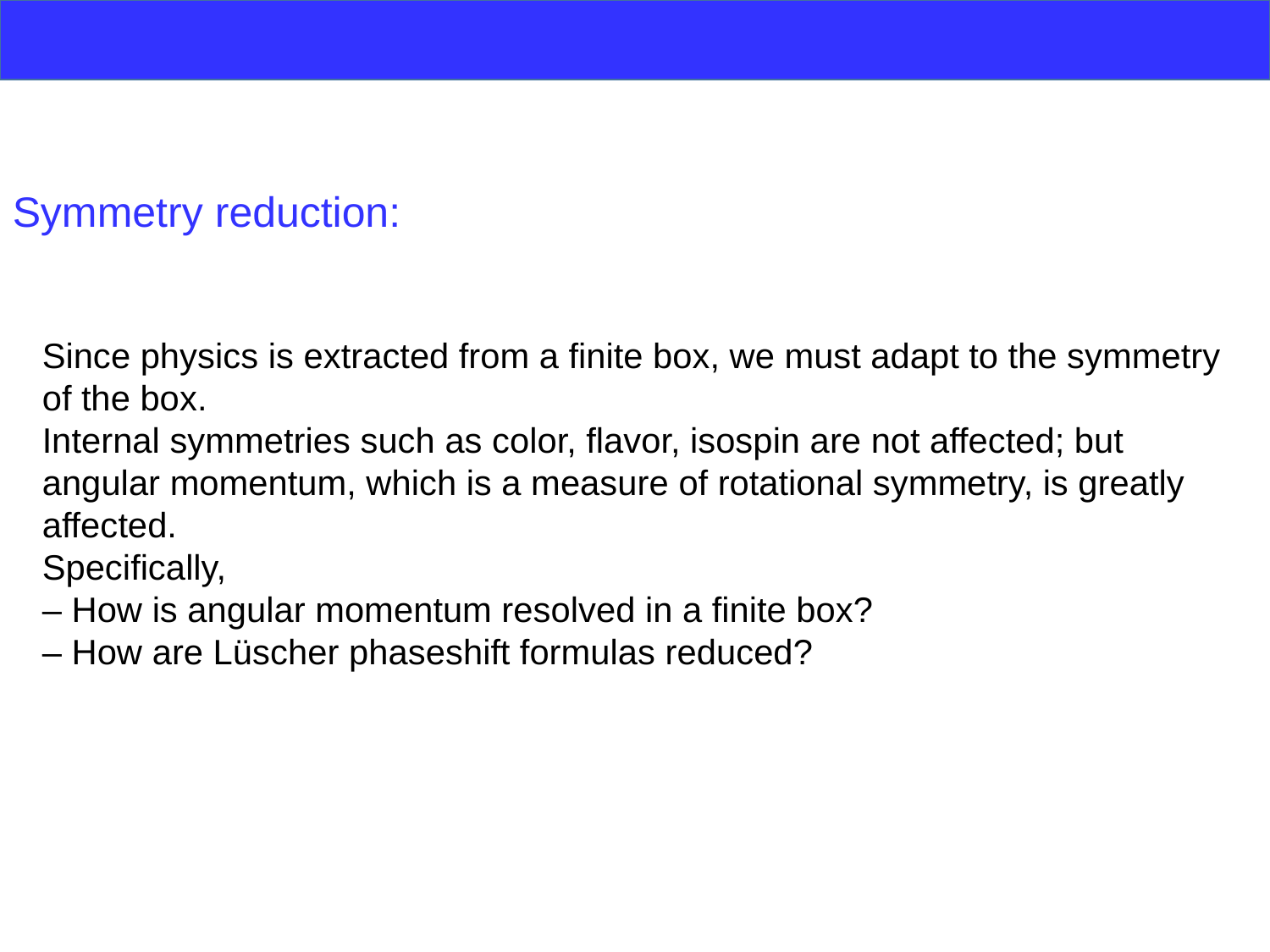

Symmetry reduction:
Since physics is extracted from a finite box, we must adapt to the symmetry of the box.
Internal symmetries such as color, flavor, isospin are not affected; but angular momentum, which is a measure of rotational symmetry, is greatly affected.
Specifically,
– How is angular momentum resolved in a finite box?
– How are Lüscher phaseshift formulas reduced?